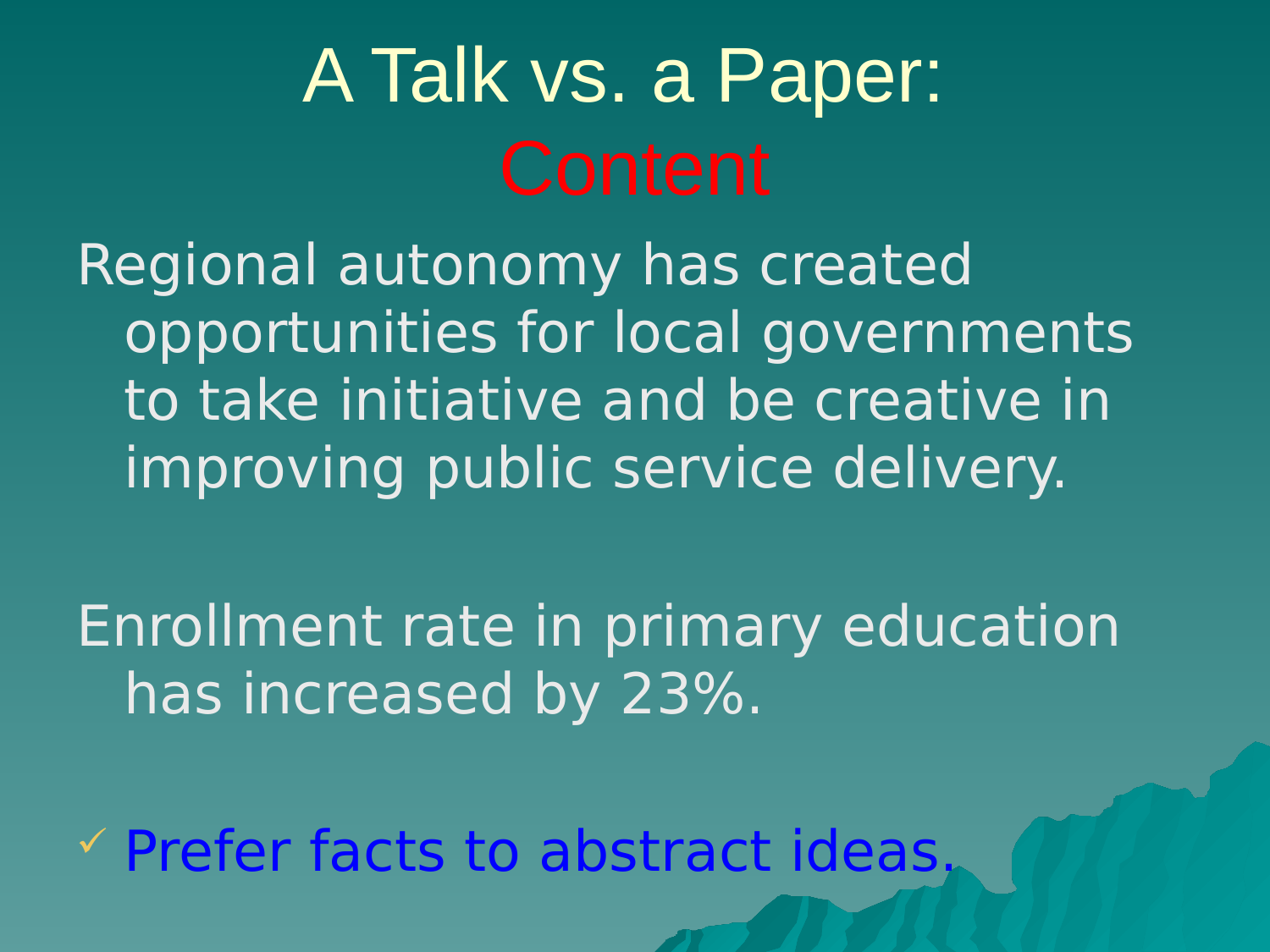

# A Talk vs. a Paper: Content
Regional autonomy has created opportunities for local governments to take initiative and be creative in improving public service delivery.

Enrollment rate in primary education has increased by 23%.

Prefer facts to abstract ideas.